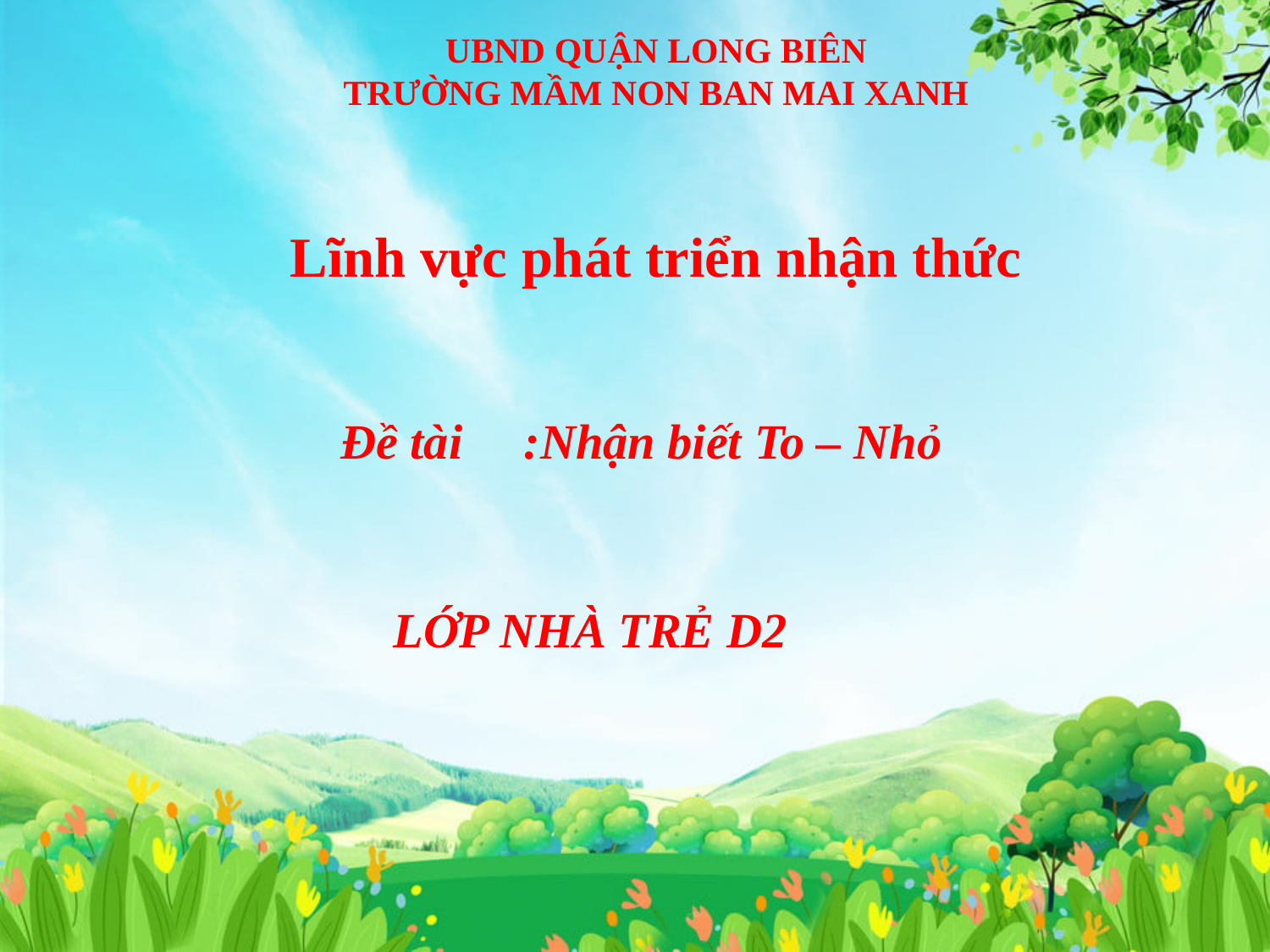

# UBND QUẬN LONG BIÊN TRƯỜNG MẦM NON BAN MAI XANH
Lĩnh vực phát triển nhận thức
Đề tài     :Nhận biết To – Nhỏ
LỚP NHÀ TRẺ D2